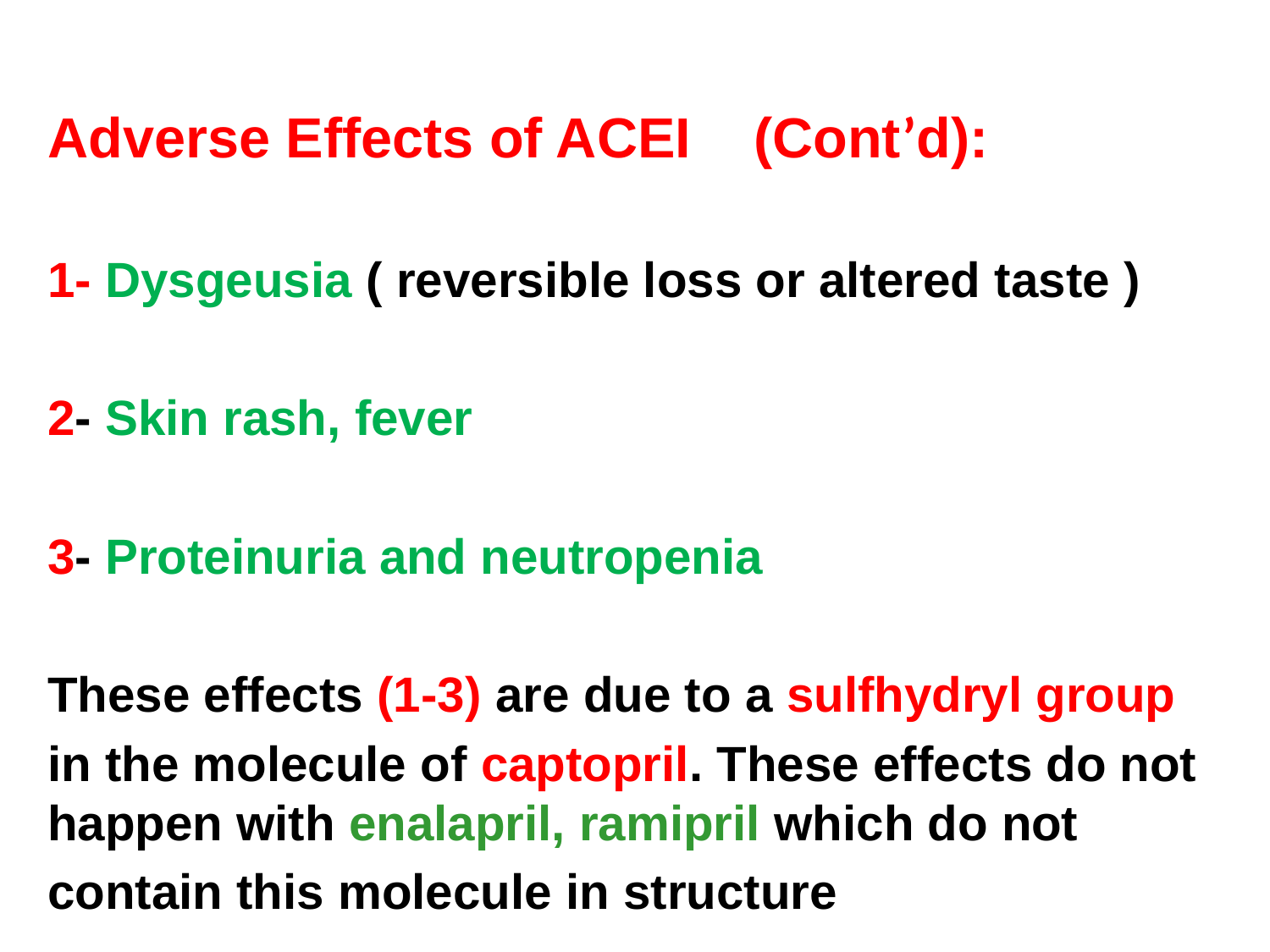

Adverse Effects of ACEI    (Cont’d):

1- Dysgeusia ( reversible loss or altered taste )

2- Skin rash, fever

3- Proteinuria and neutropenia

These effects (1-3) are due to a sulfhydryl group
in the molecule of captopril. These effects do not happen with enalapril, ramipril which do not
contain this molecule in structure
#